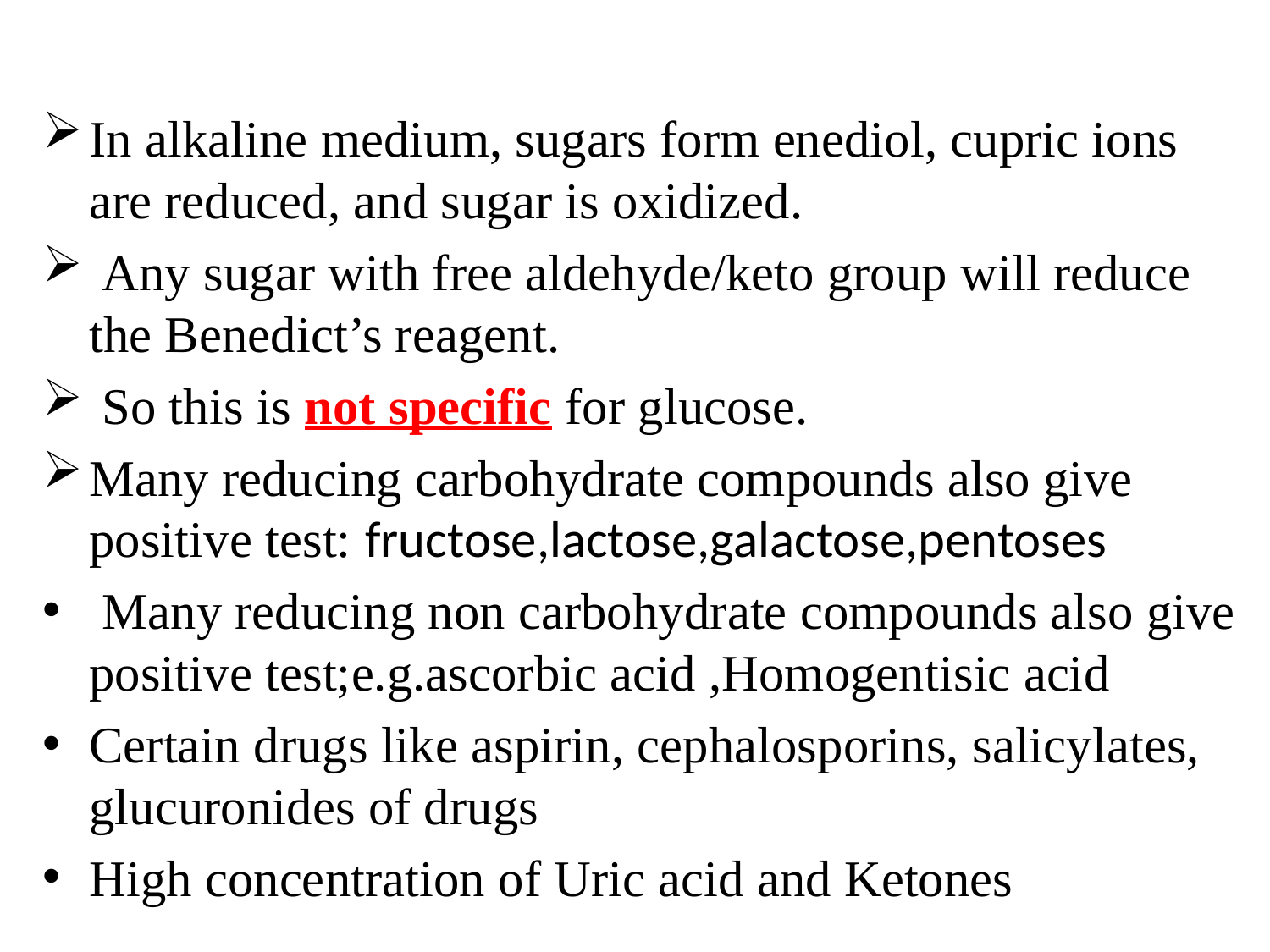

In alkaline medium, sugars form enediol, cupric ions are reduced, and sugar is oxidized.
 Any sugar with free aldehyde/keto group will reduce the Benedict’s reagent.
 So this is not specific for glucose.
Many reducing carbohydrate compounds also give positive test: fructose,lactose,galactose,pentoses
 Many reducing non carbohydrate compounds also give positive test;e.g.ascorbic acid ,Homogentisic acid
Certain drugs like aspirin, cephalosporins, salicylates, glucuronides of drugs
High concentration of Uric acid and Ketones